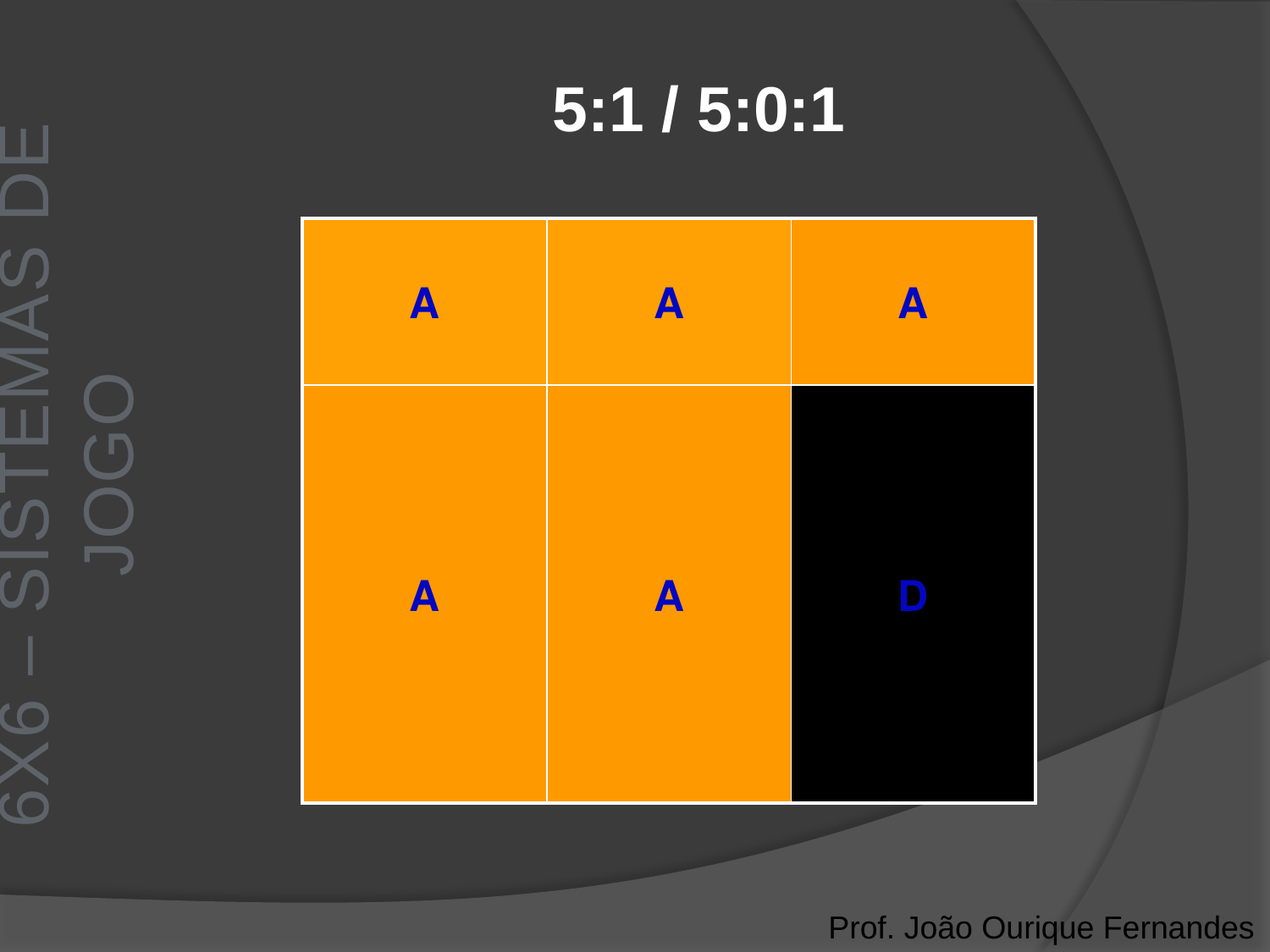

# 5:1 / 5:0:1
6x6 – Sistemas de jogo
| A | A | A |
| --- | --- | --- |
| A | A | D |
Prof. João Ourique Fernandes